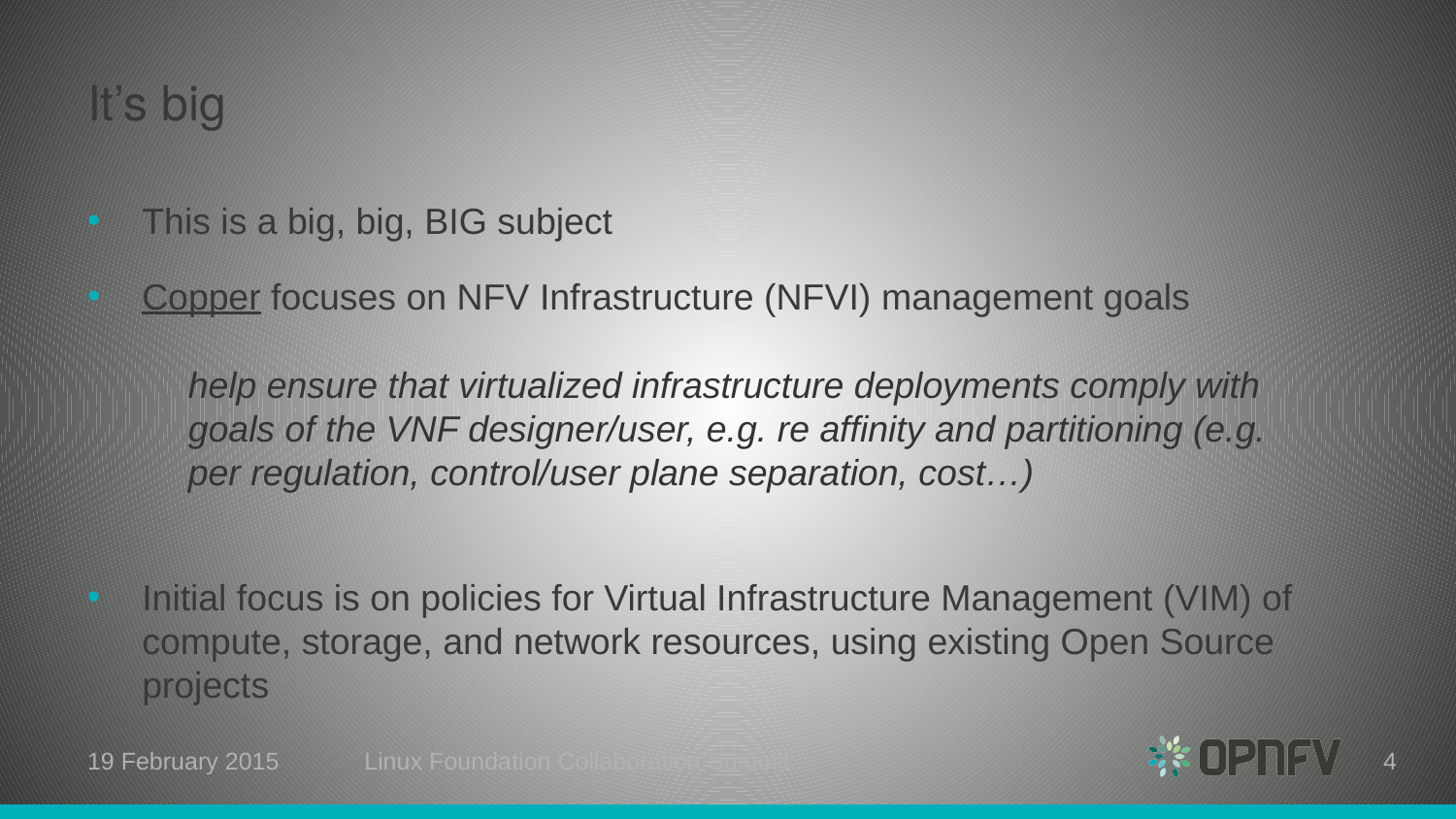

# It’s big
This is a big, big, BIG subject
Copper focuses on NFV Infrastructure (NFVI) management goals

Initial focus is on policies for Virtual Infrastructure Management (VIM) of compute, storage, and network resources, using existing Open Source projects
help ensure that virtualized infrastructure deployments comply with goals of the VNF designer/user, e.g. re affinity and partitioning (e.g. per regulation, control/user plane separation, cost…)
19 February 2015
Linux Foundation Collaboration Summit
4